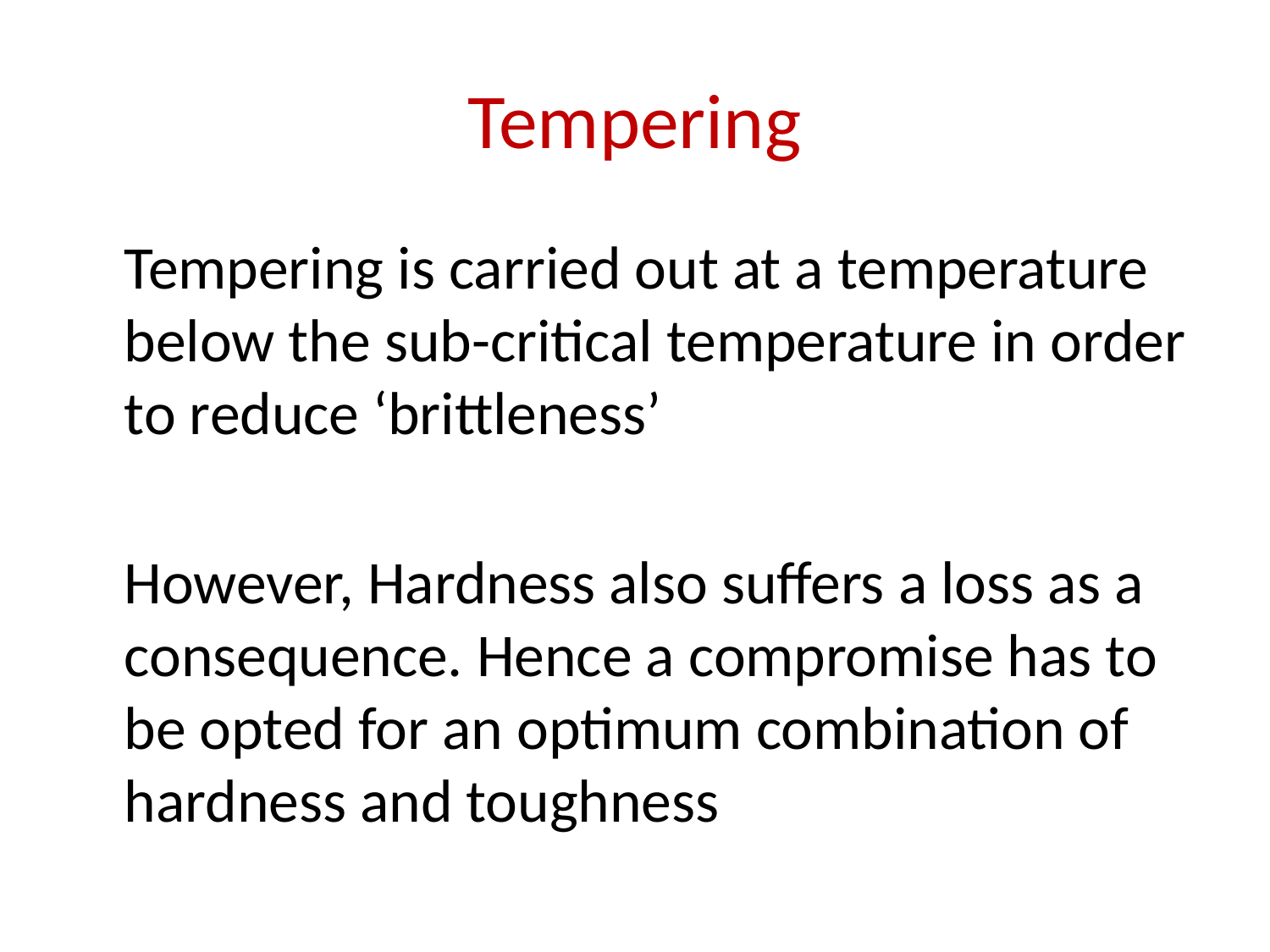

# Tempering
	Tempering is carried out at a temperature below the sub-critical temperature in order to reduce ‘brittleness’

	However, Hardness also suffers a loss as a consequence. Hence a compromise has to be opted for an optimum combination of hardness and toughness